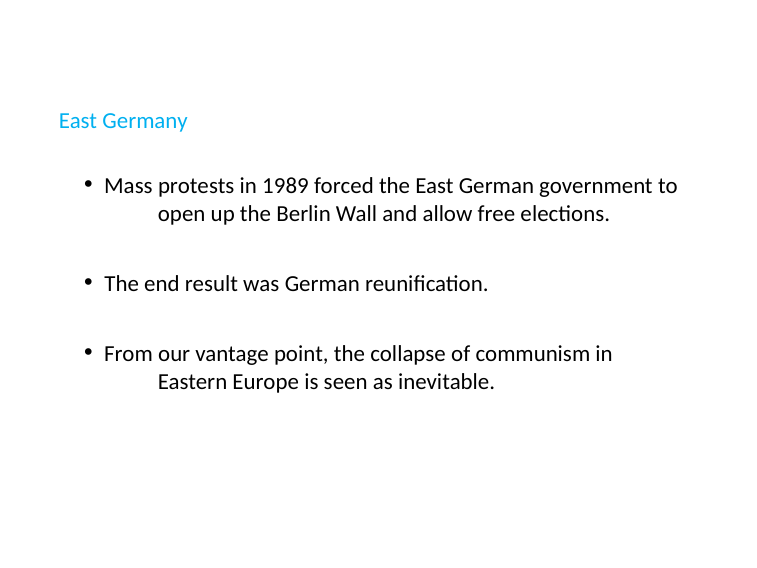

East Germany

Mass protests in 1989 forced the East German government to 	open up the Berlin Wall and allow free elections.

The end result was German reunification.

From our vantage point, the collapse of communism in 	Eastern Europe is seen as inevitable.